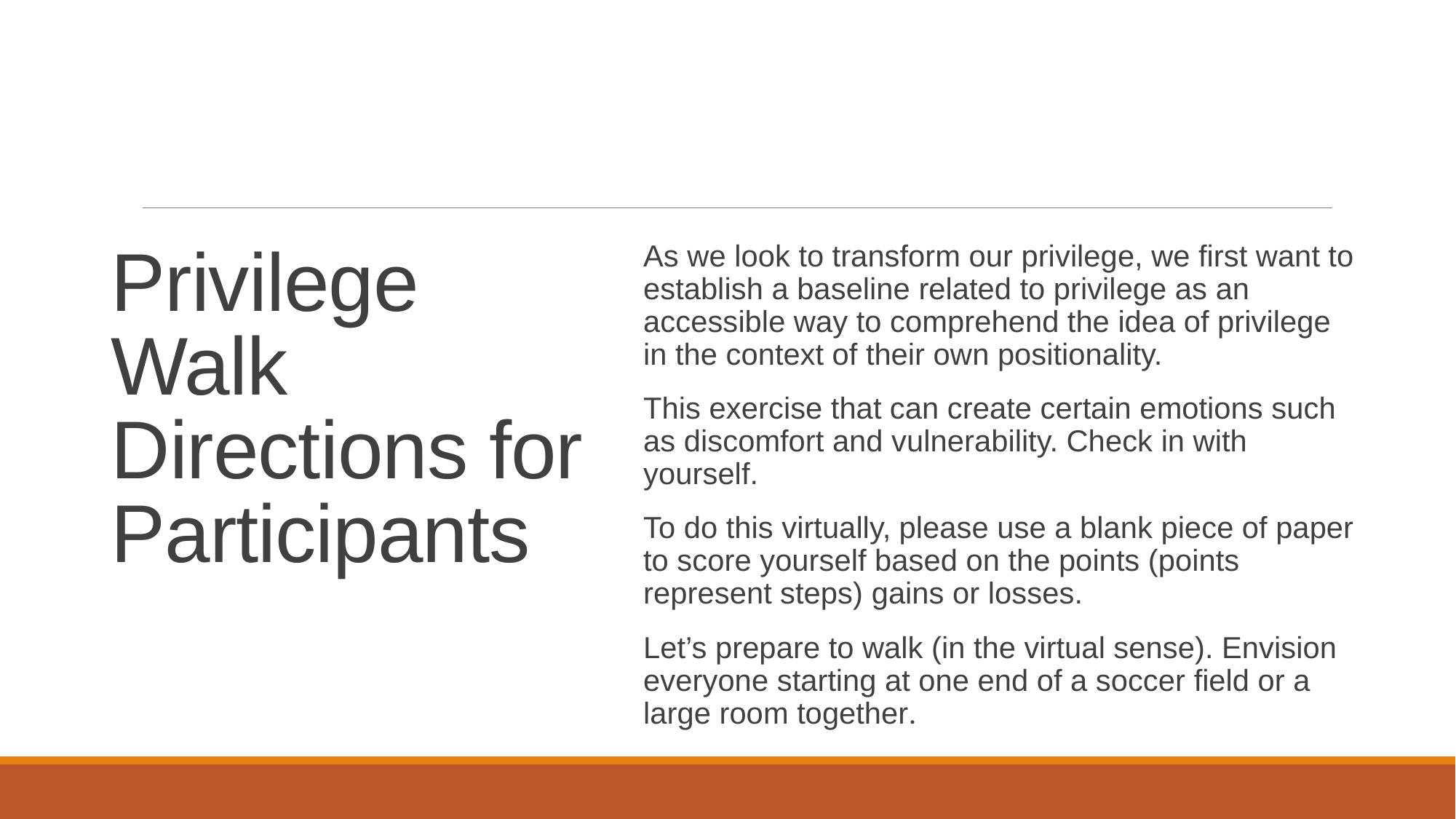

# Privilege Walk Directions for Participants
As we look to transform our privilege, we first want to establish a baseline related to privilege as an accessible way to comprehend the idea of privilege in the context of their own positionality.
This exercise that can create certain emotions such as discomfort and vulnerability. Check in with yourself.
To do this virtually, please use a blank piece of paper to score yourself based on the points (points represent steps) gains or losses.
Let’s prepare to walk (in the virtual sense). Envision everyone starting at one end of a soccer field or a large room together.